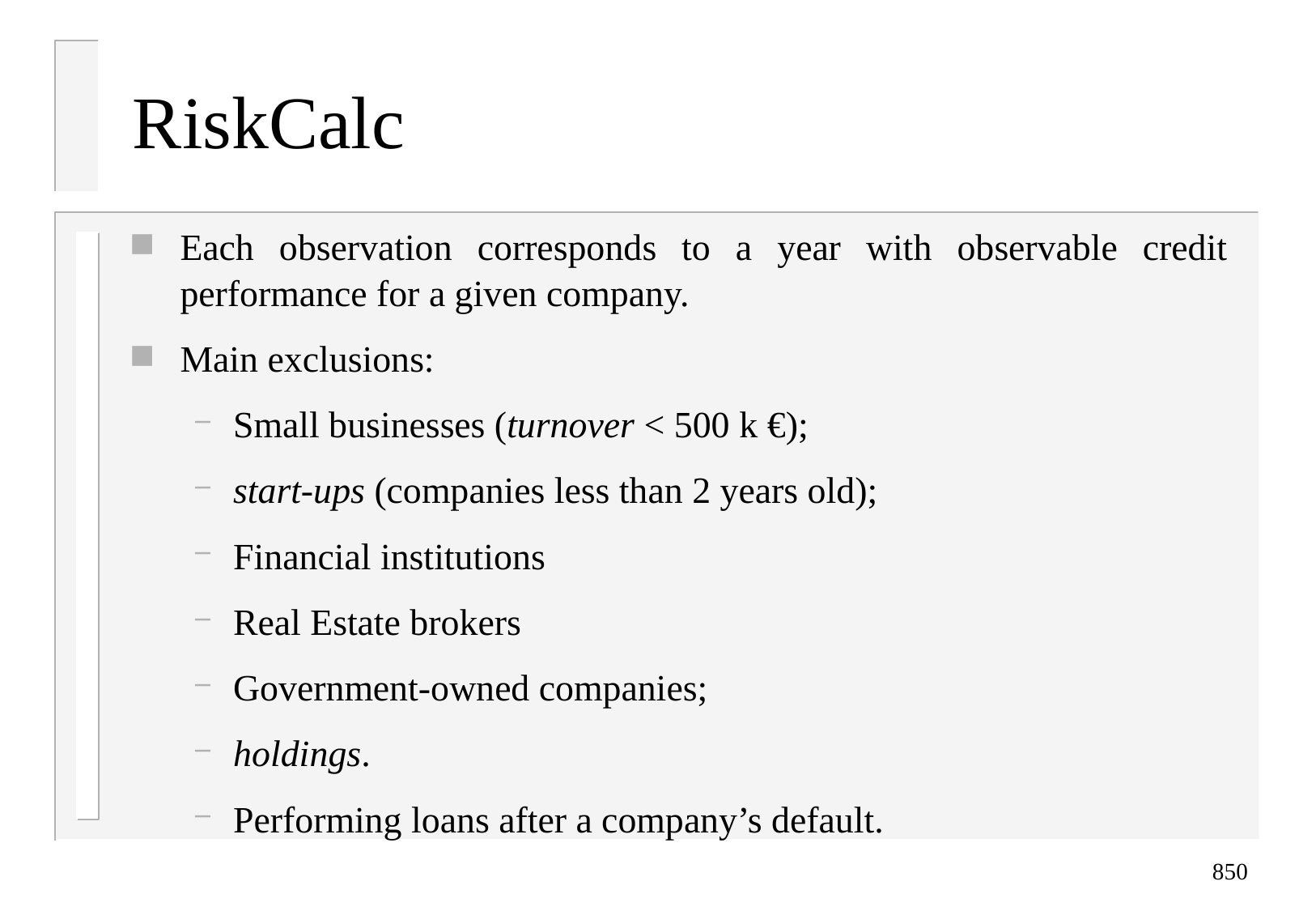

# RiskCalc
Each observation corresponds to a year with observable credit performance for a given company.
Main exclusions:
Small businesses (turnover < 500 k €);
start-ups (companies less than 2 years old);
Financial institutions
Real Estate brokers
Government-owned companies;
holdings.
Performing loans after a company’s default.
850